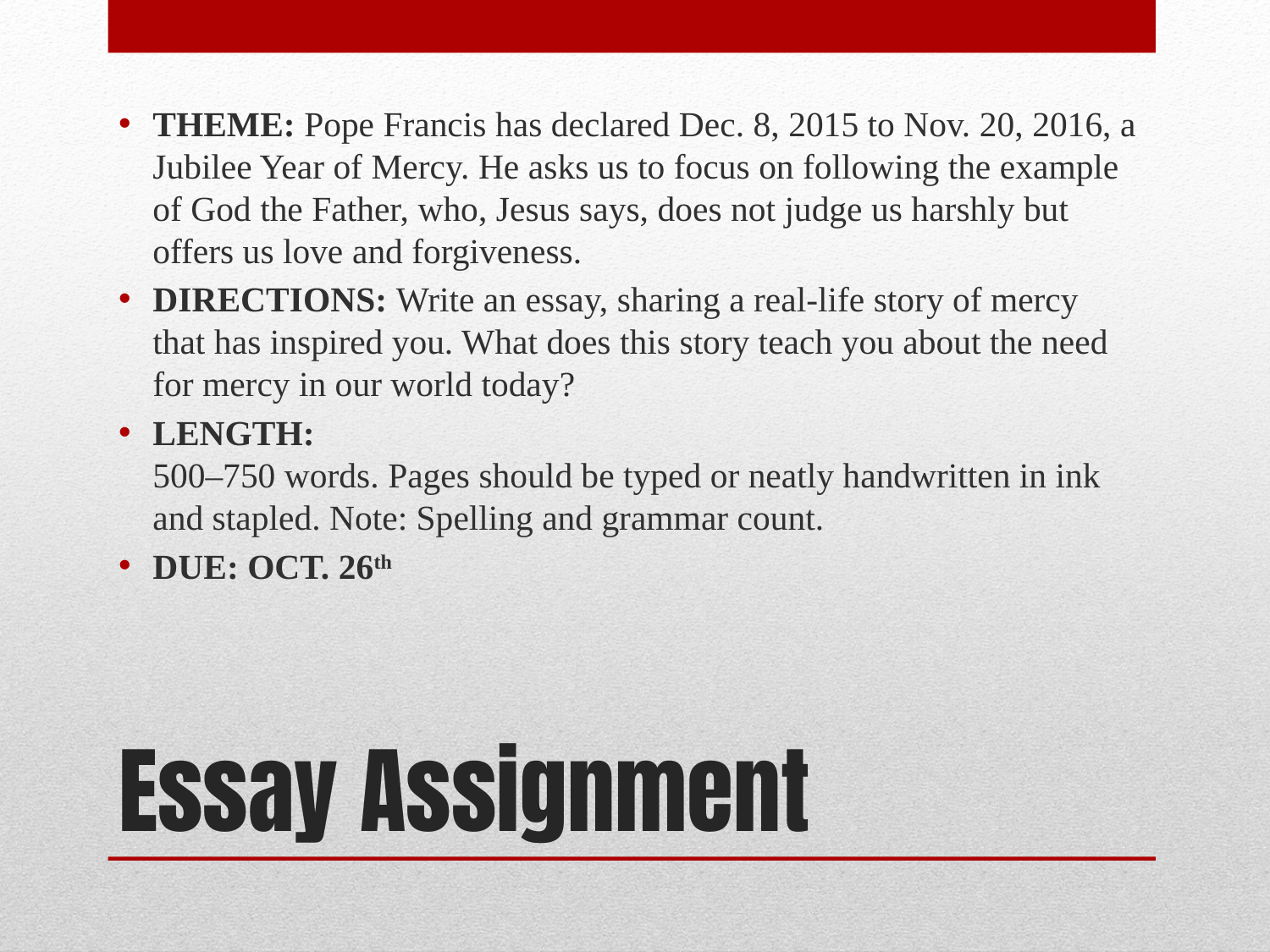

THEME: Pope Francis has declared Dec. 8, 2015 to Nov. 20, 2016, a Jubilee Year of Mercy. He asks us to focus on following the example of God the Father, who, Jesus says, does not judge us harshly but offers us love and forgiveness.
DIRECTIONS: Write an essay, sharing a real-life story of mercy that has inspired you. What does this story teach you about the need for mercy in our world today?
LENGTH:
500–750 words. Pages should be typed or neatly handwritten in ink and stapled. Note: Spelling and grammar count.
DUE: OCT. 26th
# Essay Assignment